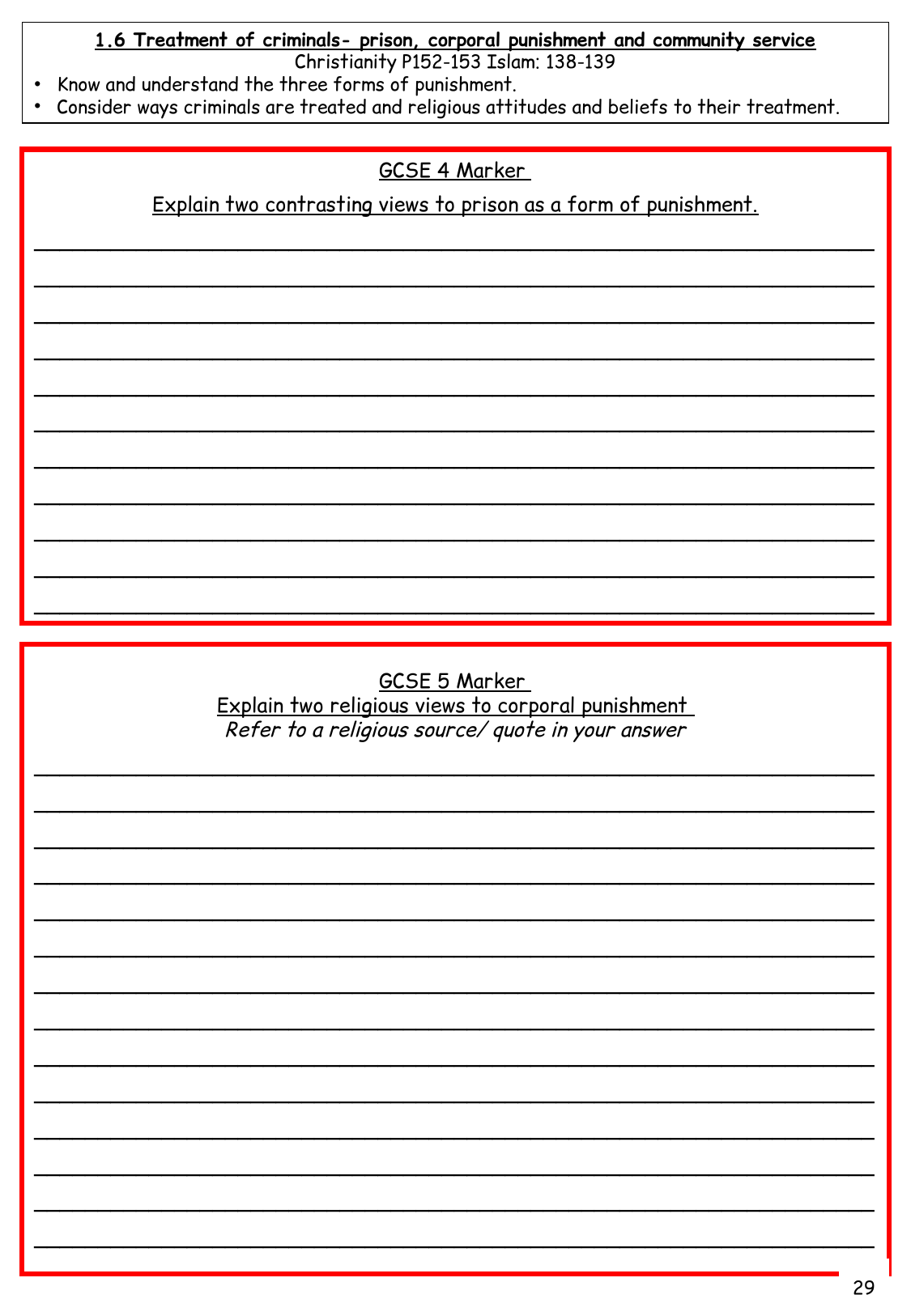

1.6 Treatment of criminals- prison, corporal punishment and community service
Christianity P152-153 Islam: 138-139
Know and understand the three forms of punishment.
Consider ways criminals are treated and religious attitudes and beliefs to their treatment.
GCSE 4 Marker
Explain two contrasting views to prison as a form of punishment.
____________________________________________________________________________________________________________________________________
__________________________________________________________________
__________________________________________________________________
____________________________________________________________________________________________________________________________________
__________________________________________________________________
__________________________________________________________________
__________________________________________________________________
__________________________________________________________________
__________________________________________________________________
GCSE 5 Marker
Explain two religious views to corporal punishment
Refer to a religious source/ quote in your answer
____________________________________________________________________________________________________________________________________
__________________________________________________________________
__________________________________________________________________
____________________________________________________________________________________________________________________________________
__________________________________________________________________
__________________________________________________________________
__________________________________________________________________
__________________________________________________________________
__________________________________________________________________
__________________________________________________________________
__________________________________________________________________
__________________________________________________________________
29